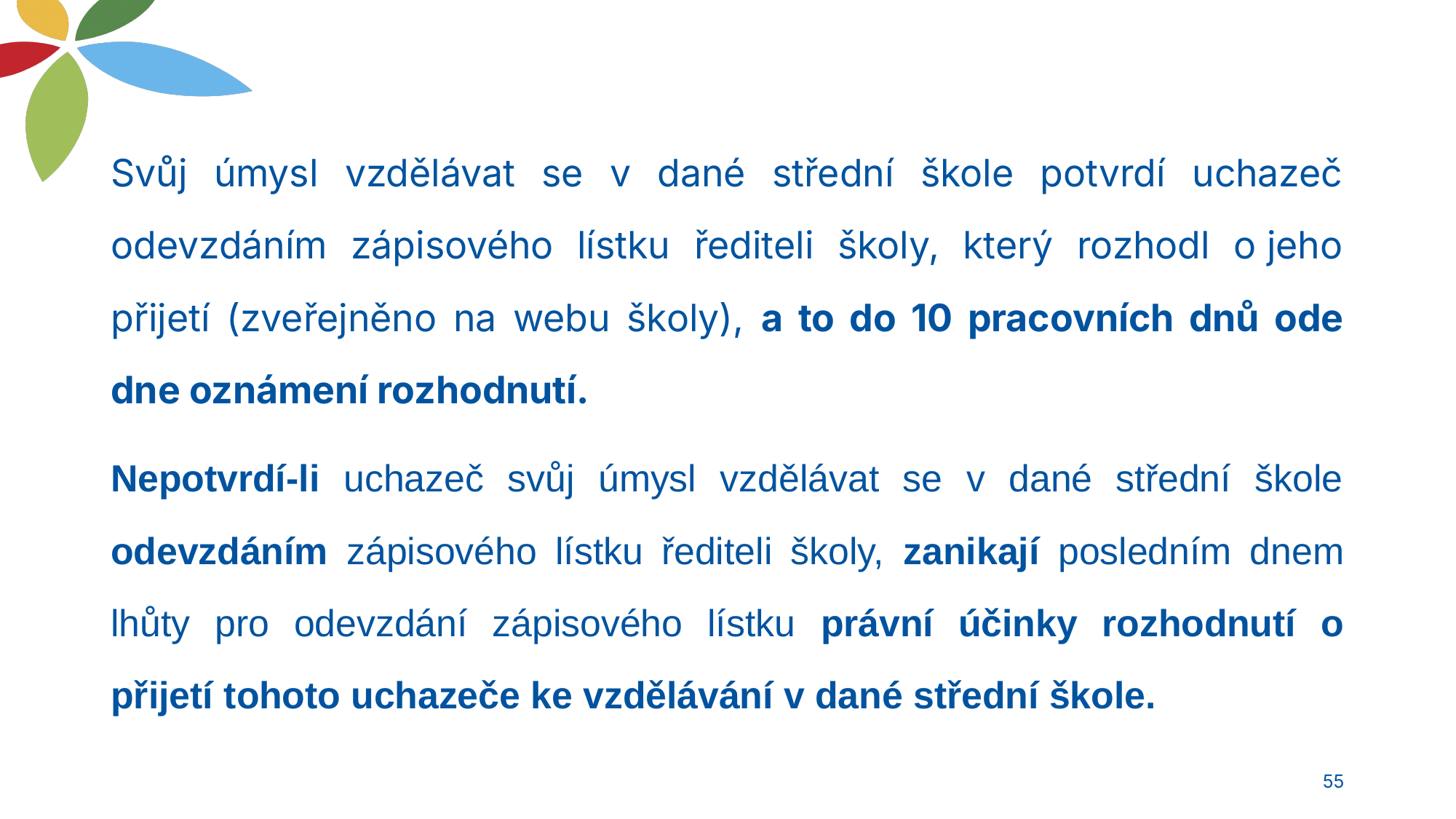

Svůj úmysl vzdělávat se v dané střední škole potvrdí uchazeč odevzdáním zápisového lístku řediteli školy, který rozhodl o jeho přijetí (zveřejněno na webu školy), a to do 10 pracovních dnů ode dne oznámení rozhodnutí.
Nepotvrdí-li uchazeč svůj úmysl vzdělávat se v dané střední škole odevzdáním zápisového lístku řediteli školy, zanikají posledním dnem lhůty pro odevzdání zápisového lístku právní účinky rozhodnutí o přijetí tohoto uchazeče ke vzdělávání v dané střední škole.

55